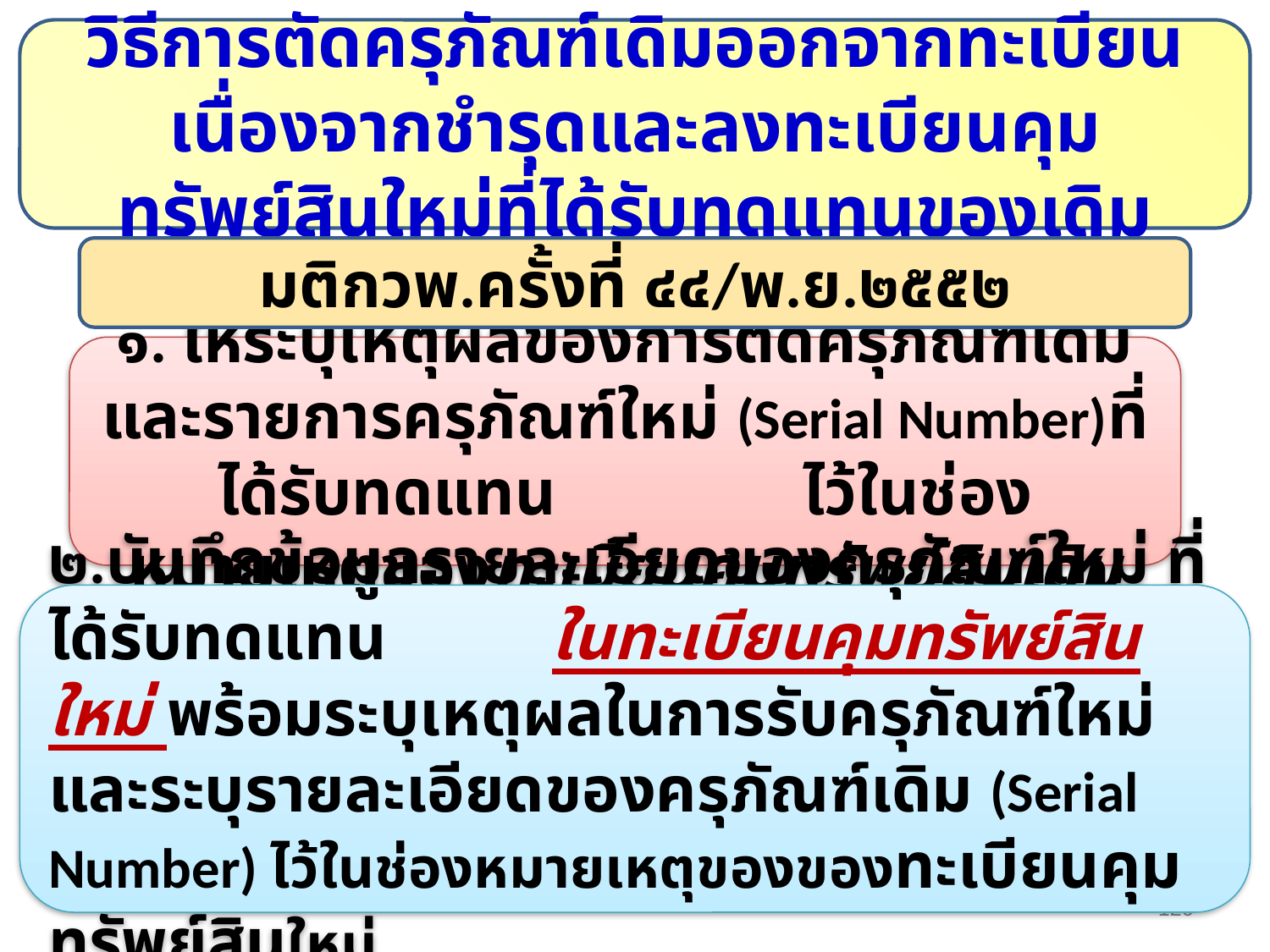

วิธีการตัดครุภัณฑ์เดิมออกจากทะเบียน เนื่องจากชำรุดและลงทะเบียนคุมทรัพย์สินใหม่ที่ได้รับทดแทนของเดิม
มติกวพ.ครั้งที่ ๔๔/พ.ย.๒๕๕๒
๑. ให้ระบุเหตุผลของการตัดครุภัณฑ์เดิม และรายการครุภัณฑ์ใหม่ (Serial Number)ที่ได้รับทดแทน               ไว้ในช่องหมายเหตุของทะเบียนคุมทรัพย์สินเดิม
๒.บันทึกข้อมูลรายละเอียดของครุภัณฑ์ใหม่ ที่ได้รับทดแทน          ในทะเบียนคุมทรัพย์สินใหม่ พร้อมระบุเหตุผลในการรับครุภัณฑ์ใหม่ และระบุรายละเอียดของครุภัณฑ์เดิม (Serial Number) ไว้ในช่องหมายเหตุของของทะเบียนคุมทรัพย์สินใหม่
126